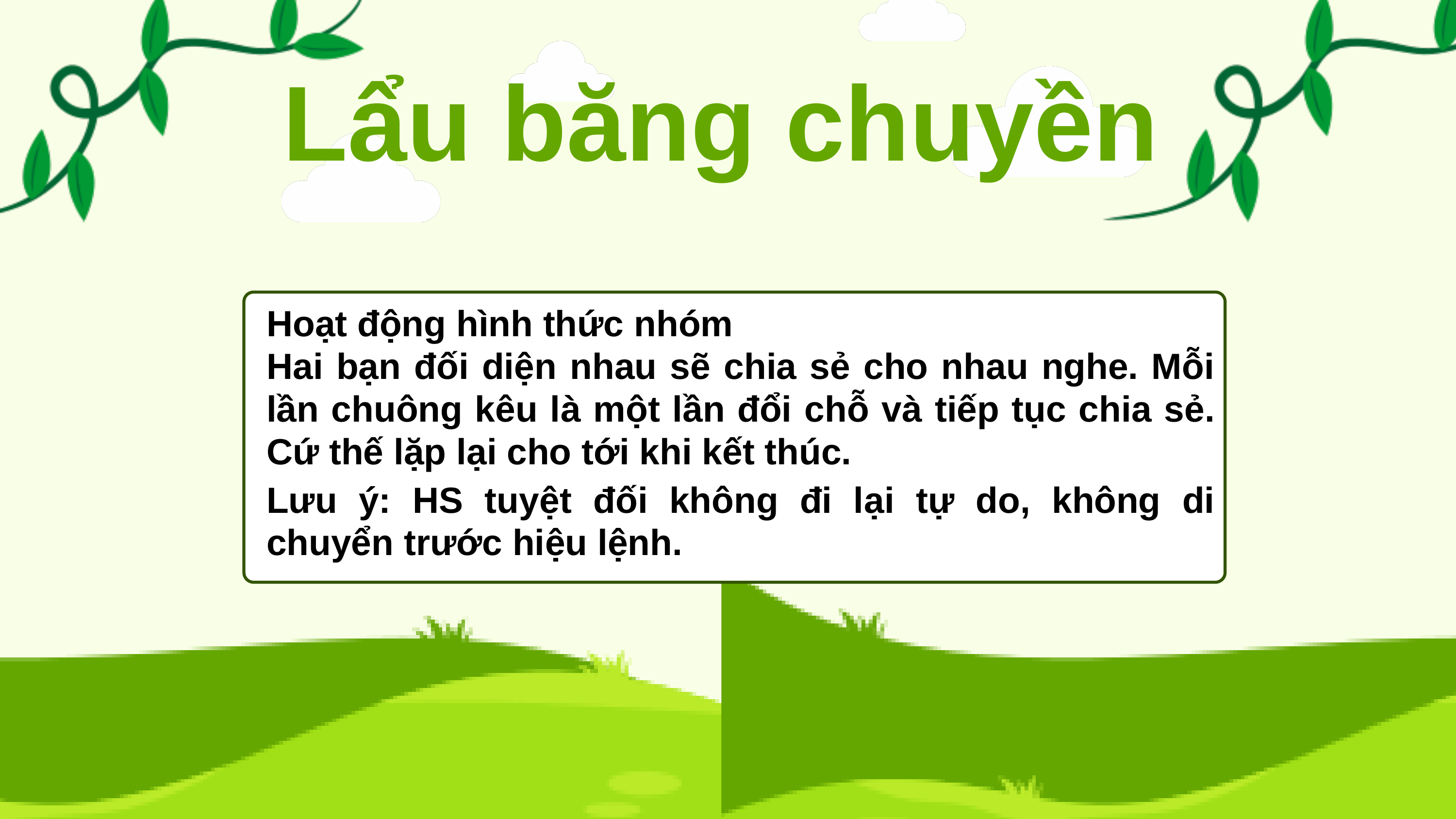

Lẩu băng chuyền

Hoạt động hình thức nhóm
Hai bạn đối diện nhau sẽ chia sẻ cho nhau nghe. Mỗi lần chuông kêu là một lần đổi chỗ và tiếp tục chia sẻ. Cứ thế lặp lại cho tới khi kết thúc.
Lưu ý: HS tuyệt đối không đi lại tự do, không di chuyển trước hiệu lệnh.